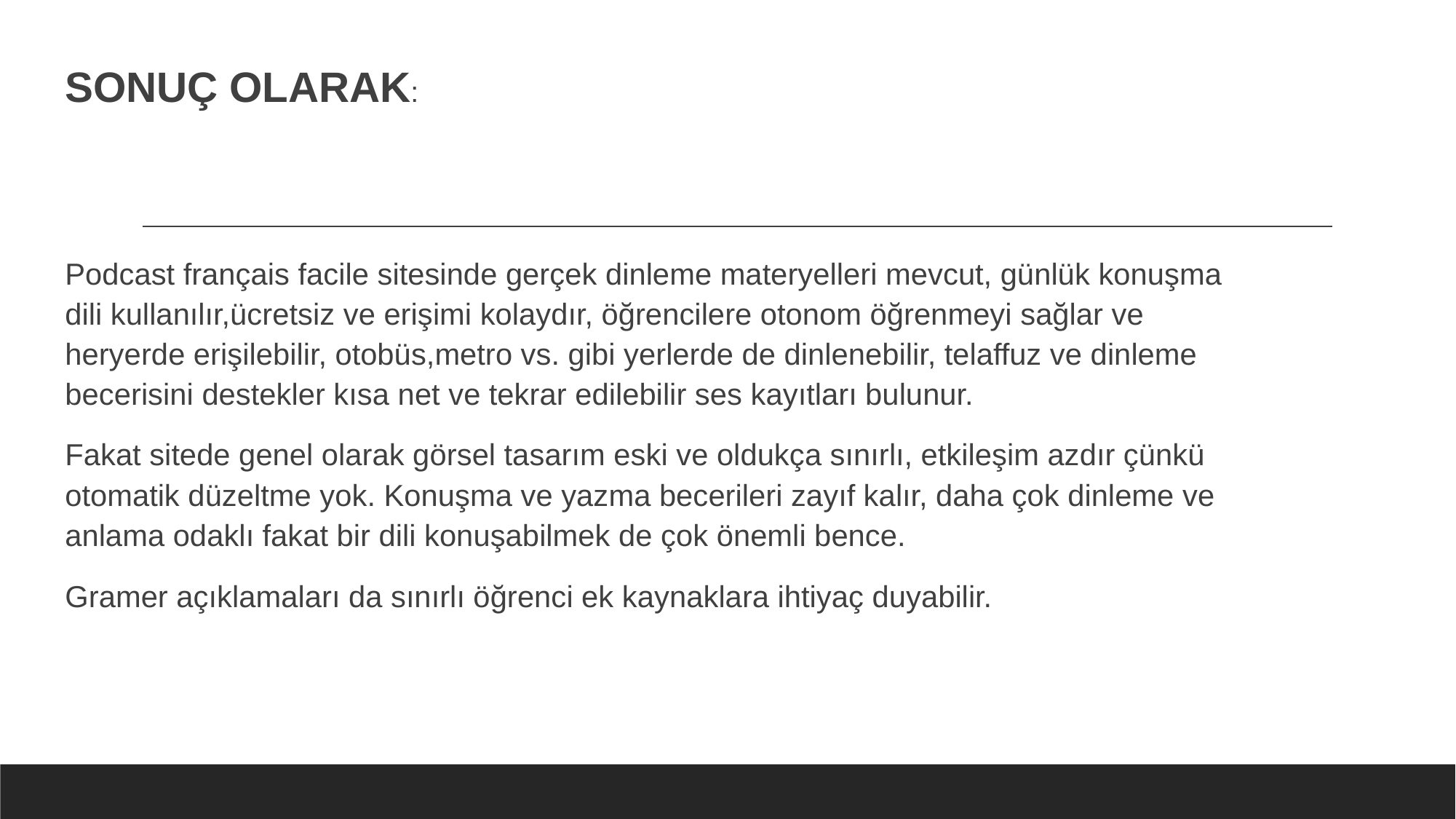

SONUÇ OLARAK:

Podcast français facile sitesinde gerçek dinleme materyelleri mevcut, günlük konuşma dili kullanılır,ücretsiz ve erişimi kolaydır, öğrencilere otonom öğrenmeyi sağlar ve heryerde erişilebilir, otobüs,metro vs. gibi yerlerde de dinlenebilir, telaffuz ve dinleme becerisini destekler kısa net ve tekrar edilebilir ses kayıtları bulunur.
Fakat sitede genel olarak görsel tasarım eski ve oldukça sınırlı, etkileşim azdır çünkü otomatik düzeltme yok. Konuşma ve yazma becerileri zayıf kalır, daha çok dinleme ve anlama odaklı fakat bir dili konuşabilmek de çok önemli bence.
Gramer açıklamaları da sınırlı öğrenci ek kaynaklara ihtiyaç duyabilir.